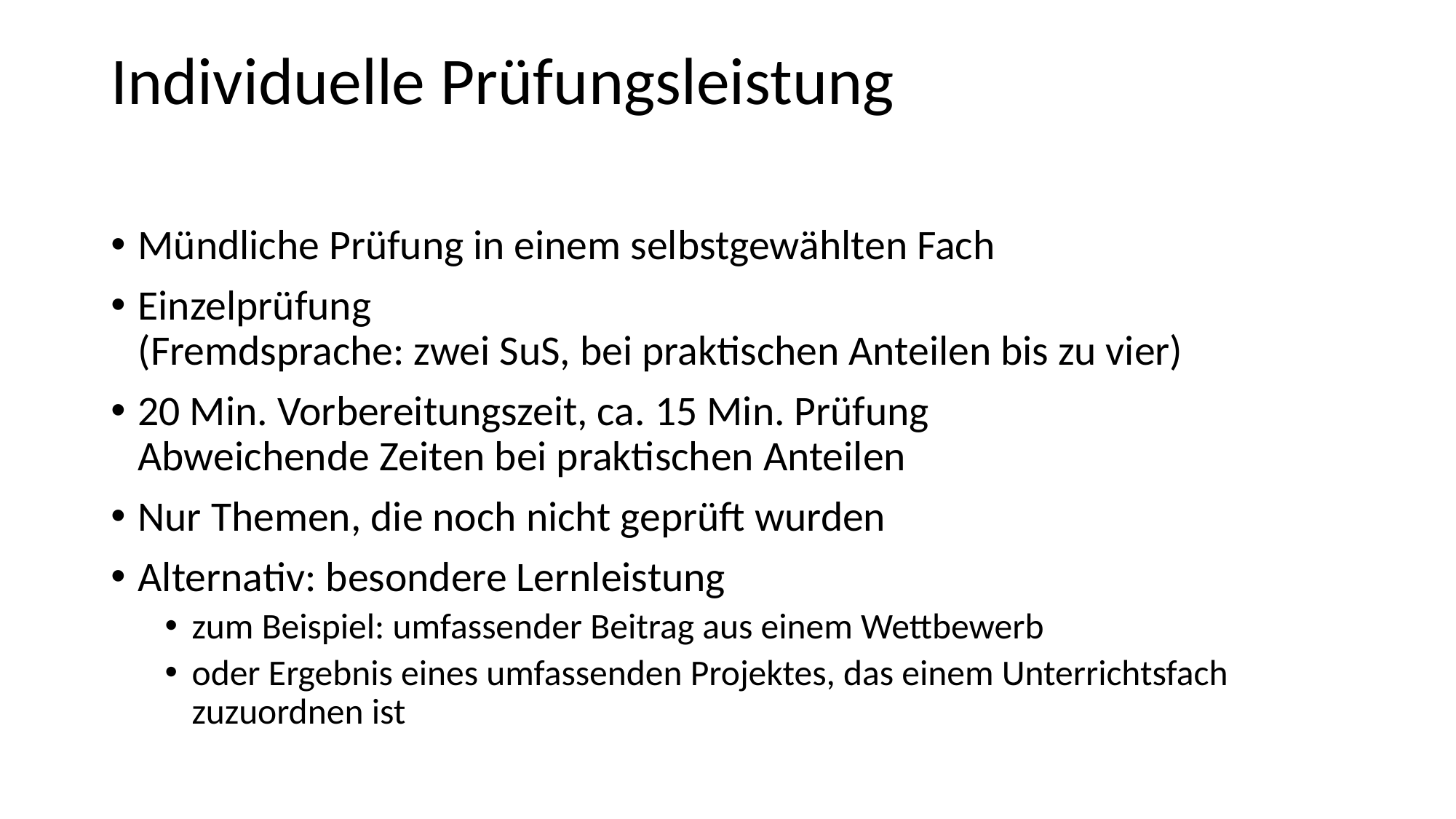

# Individuelle Prüfungsleistung
Mündliche Prüfung in einem selbstgewählten Fach
Einzelprüfung
(Fremdsprache: zwei SuS, bei praktischen Anteilen bis zu vier)
20 Min. Vorbereitungszeit, ca. 15 Min. Prüfung
Abweichende Zeiten bei praktischen Anteilen
Nur Themen, die noch nicht geprüft wurden
Alternativ: besondere Lernleistung
zum Beispiel: umfassender Beitrag aus einem Wettbewerb
oder Ergebnis eines umfassenden Projektes, das einem Unterrichtsfach zuzuordnen ist